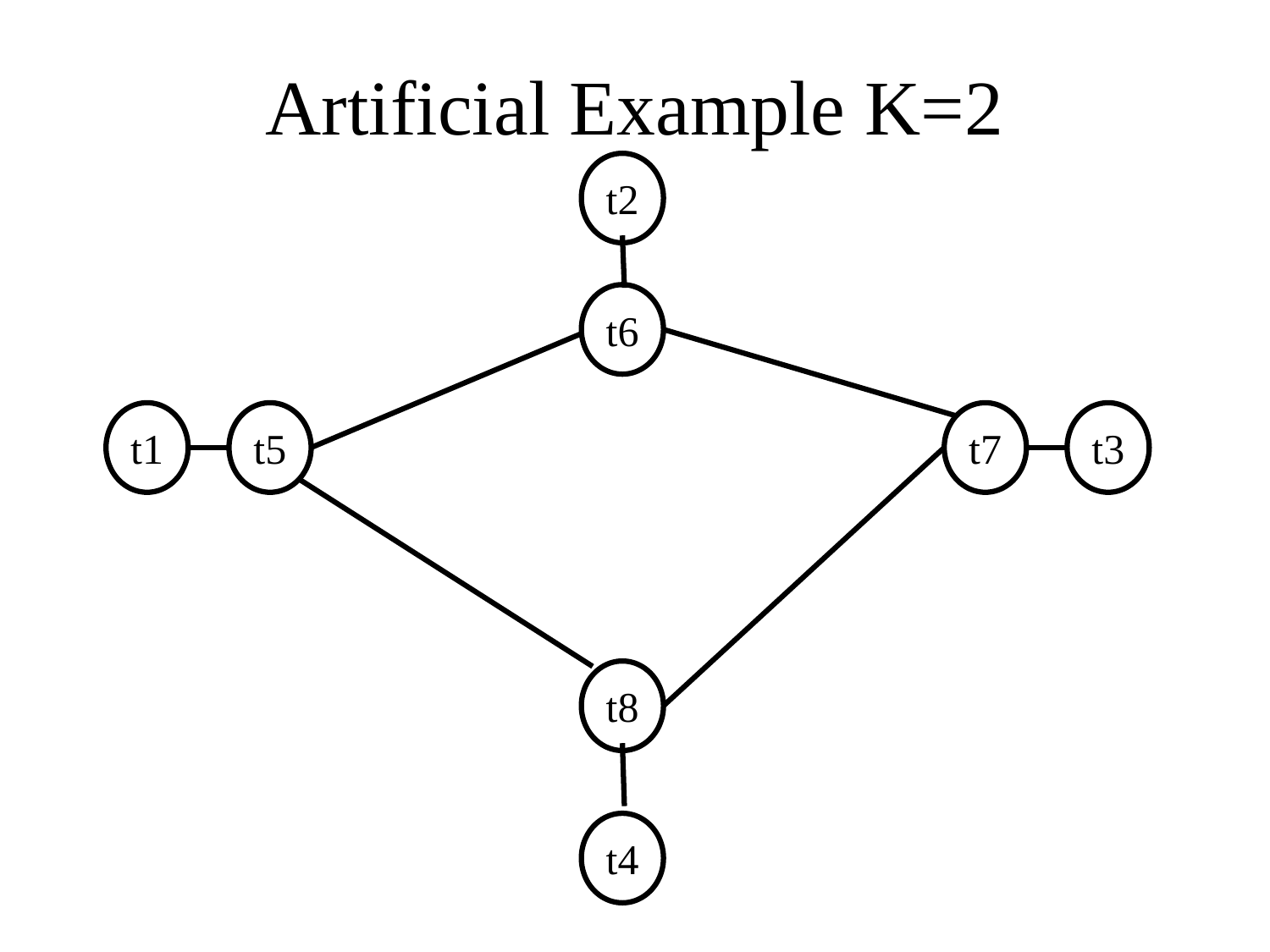

# Artificial Example K=2
t2
t6
t1
t5
t7
t3
t8
t4